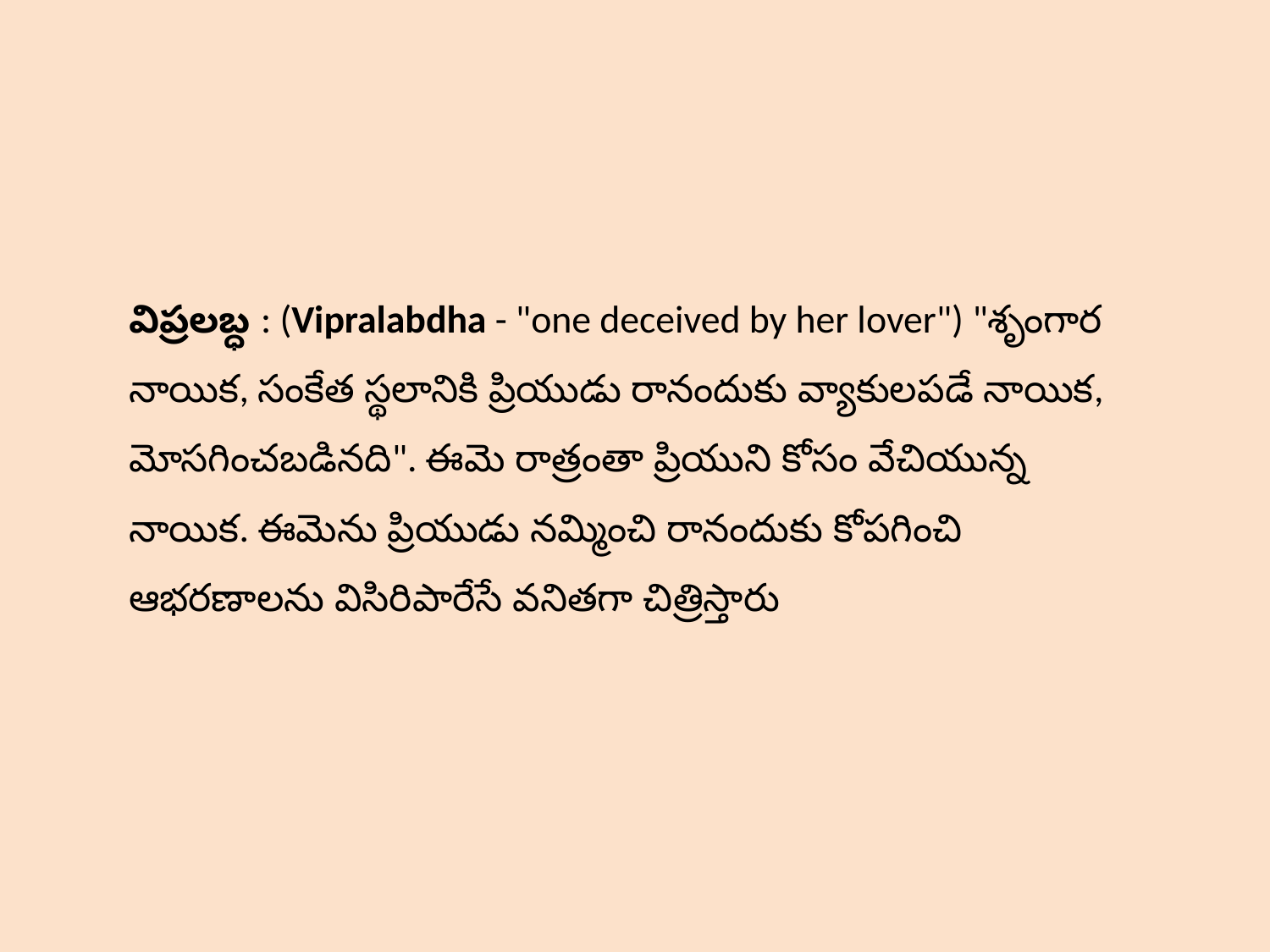

విప్రలబ్ధ : (Vipralabdha - "one deceived by her lover") "శృంగార నాయిక, సంకేత స్థలానికి ప్రియుడు రానందుకు వ్యాకులపడే నాయిక, మోసగించబడినది". ఈమె రాత్రంతా ప్రియుని కోసం వేచియున్న నాయిక. ఈమెను ప్రియుడు నమ్మించి రానందుకు కోపగించి ఆభరణాలను విసిరిపారేసే వనితగా చిత్రిస్తారు